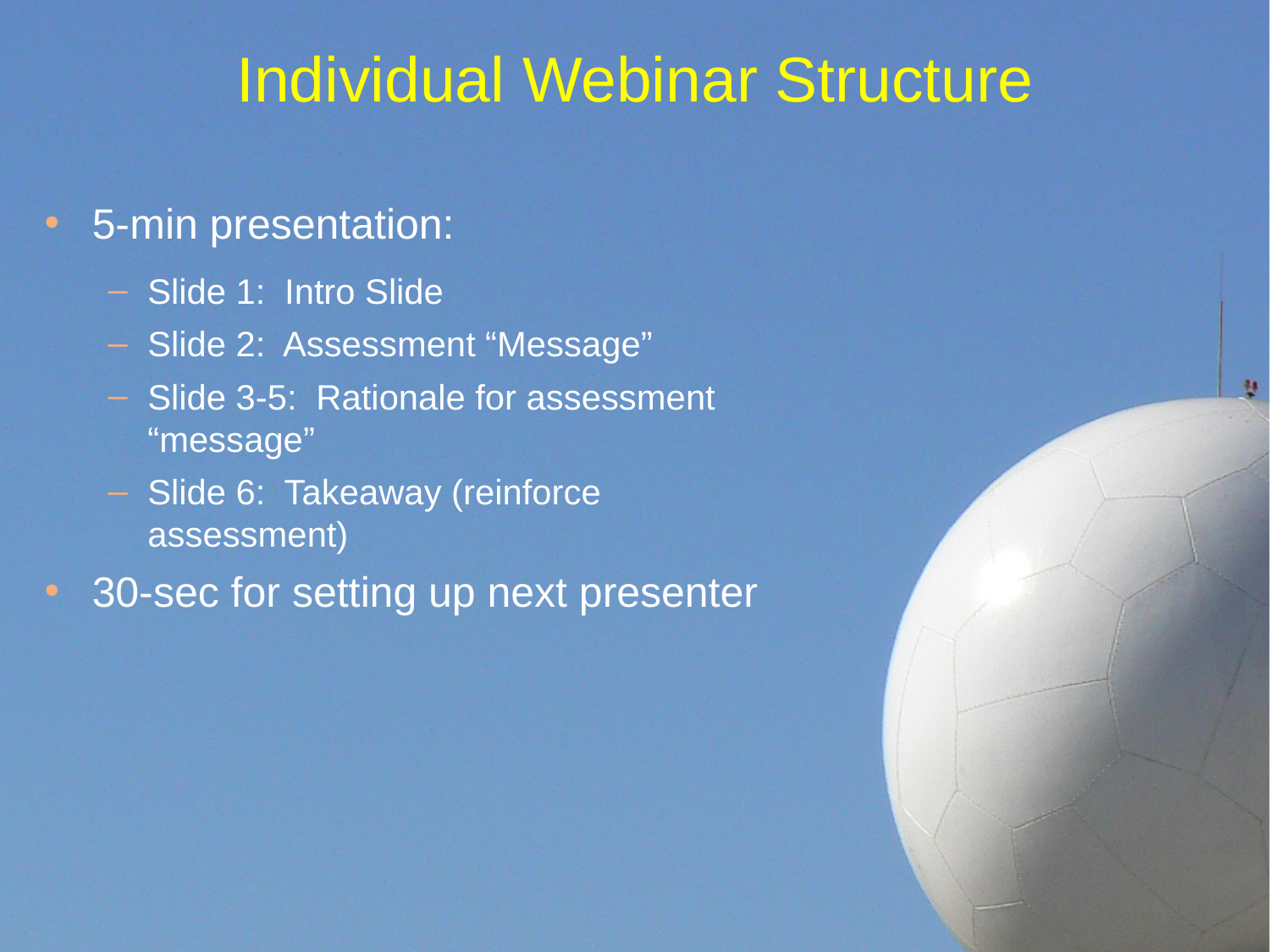

# Individual Webinar Structure
5-min presentation:
Slide 1:  Intro Slide
Slide 2:  Assessment “Message”
Slide 3-5:  Rationale for assessment “message”
Slide 6:  Takeaway (reinforce assessment)
30-sec for setting up next presenter